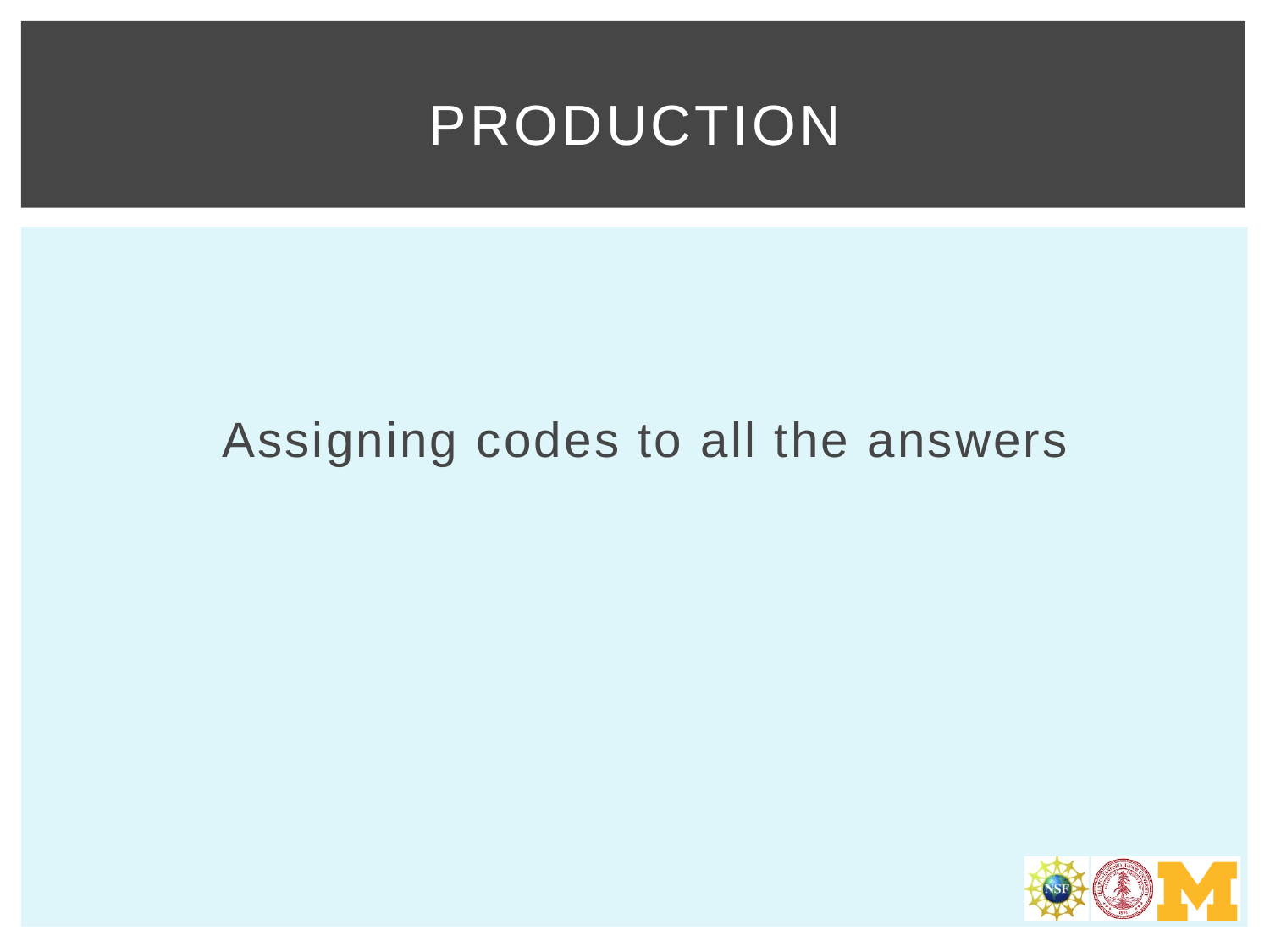

# Production
Assigning codes to all the answers